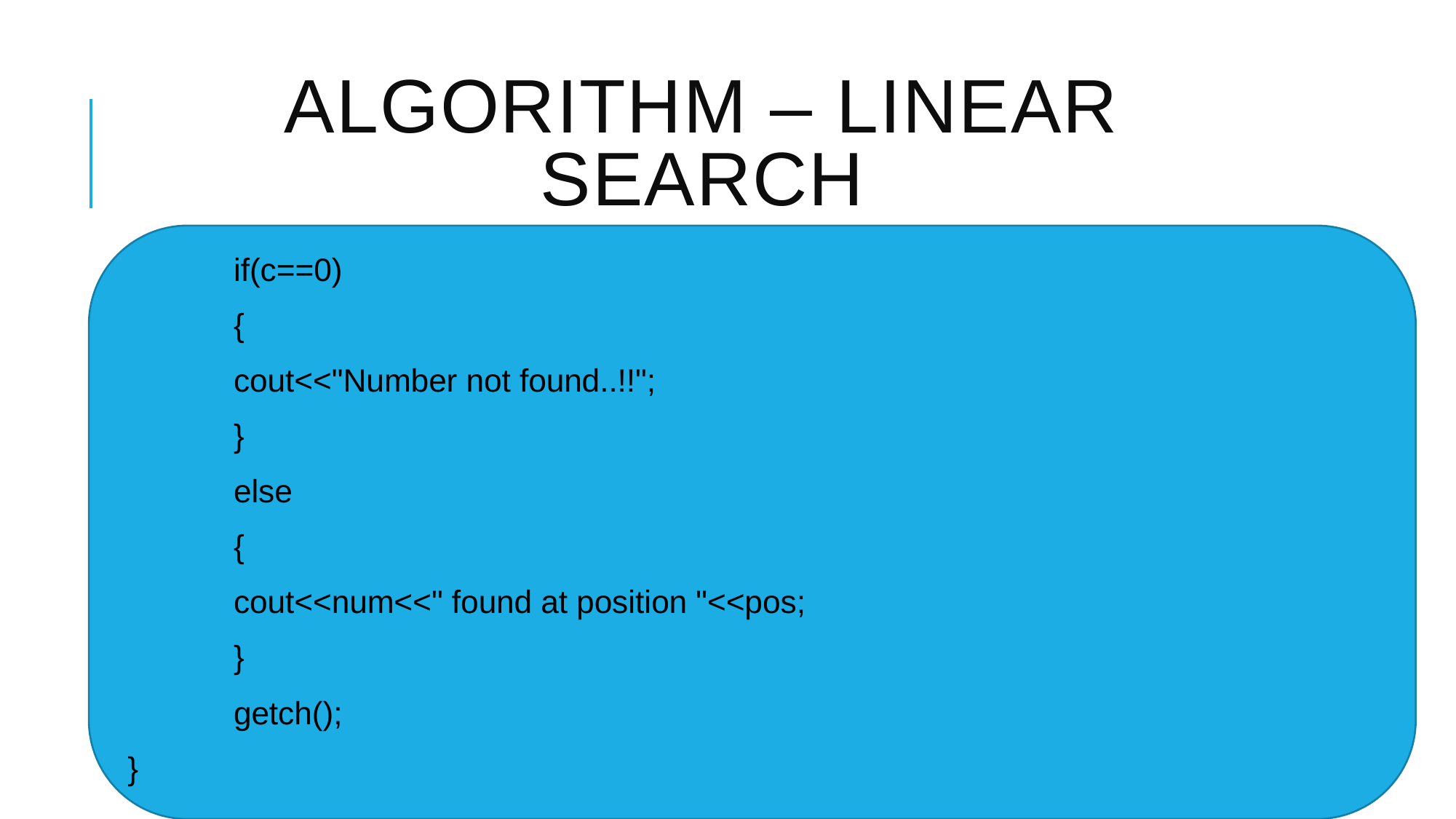

# ALGORITHM – LINEAR SEARCH

	if(c==0)
	{
		cout<<"Number not found..!!";
	}
	else
	{
		cout<<num<<" found at position "<<pos;
	}
	getch();
}